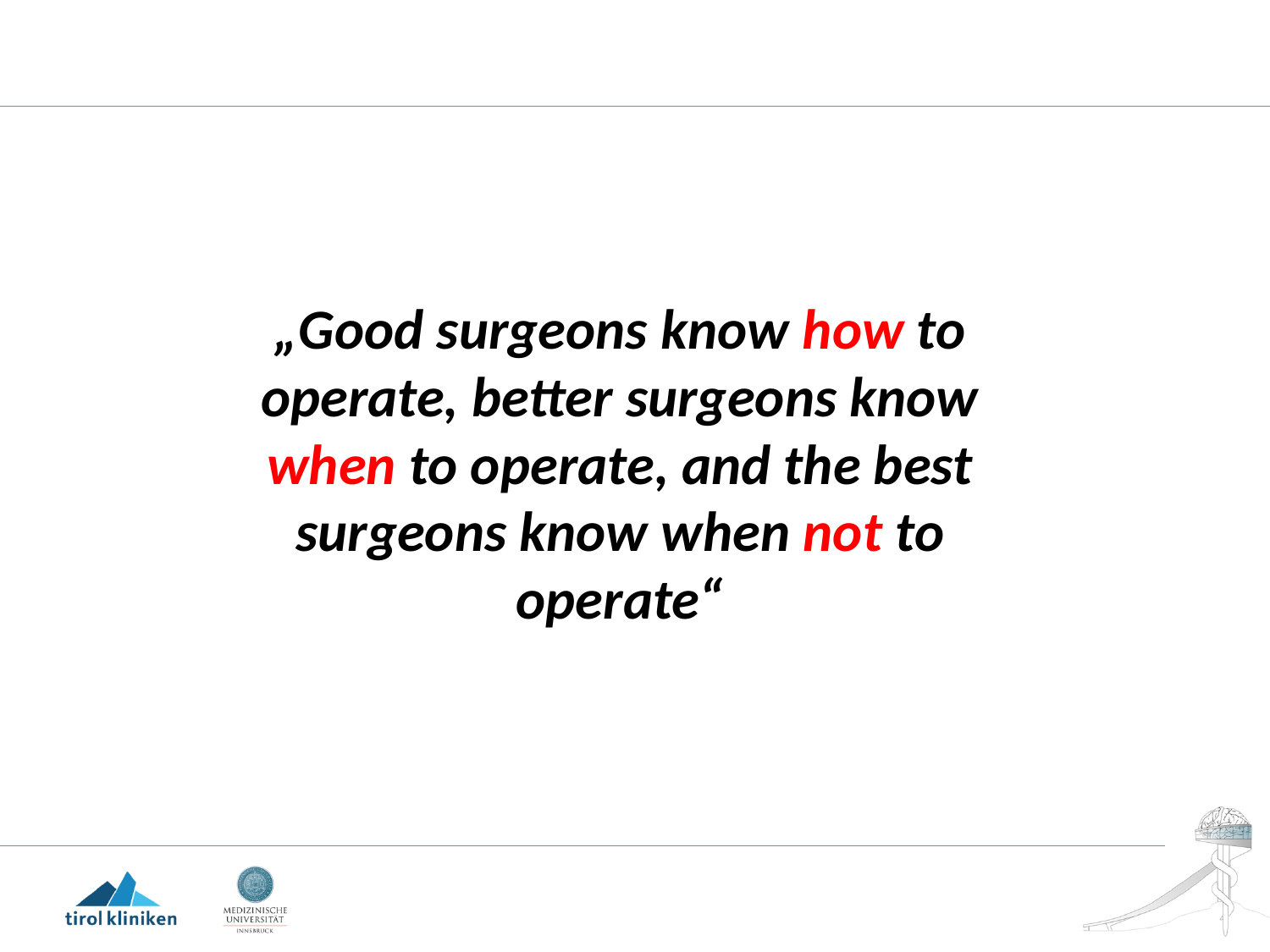

„Good surgeons know how to operate, better surgeons know when to operate, and the best surgeons know when not to operate“